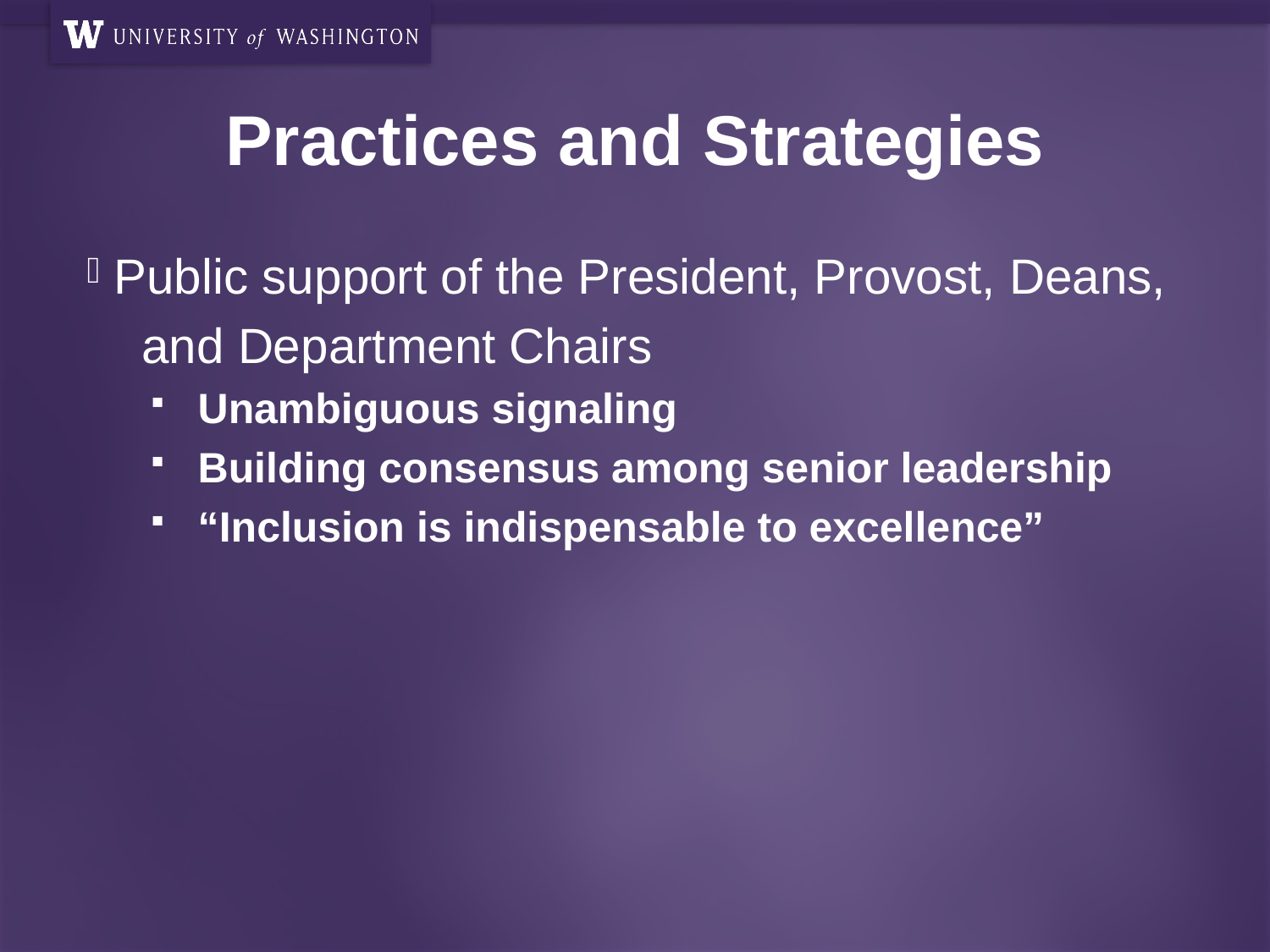

# Practices and Strategies

 Public support of the President, Provost, Deans,
    and Department Chairs
Unambiguous signaling
Building consensus among senior leadership
“Inclusion is indispensable to excellence”